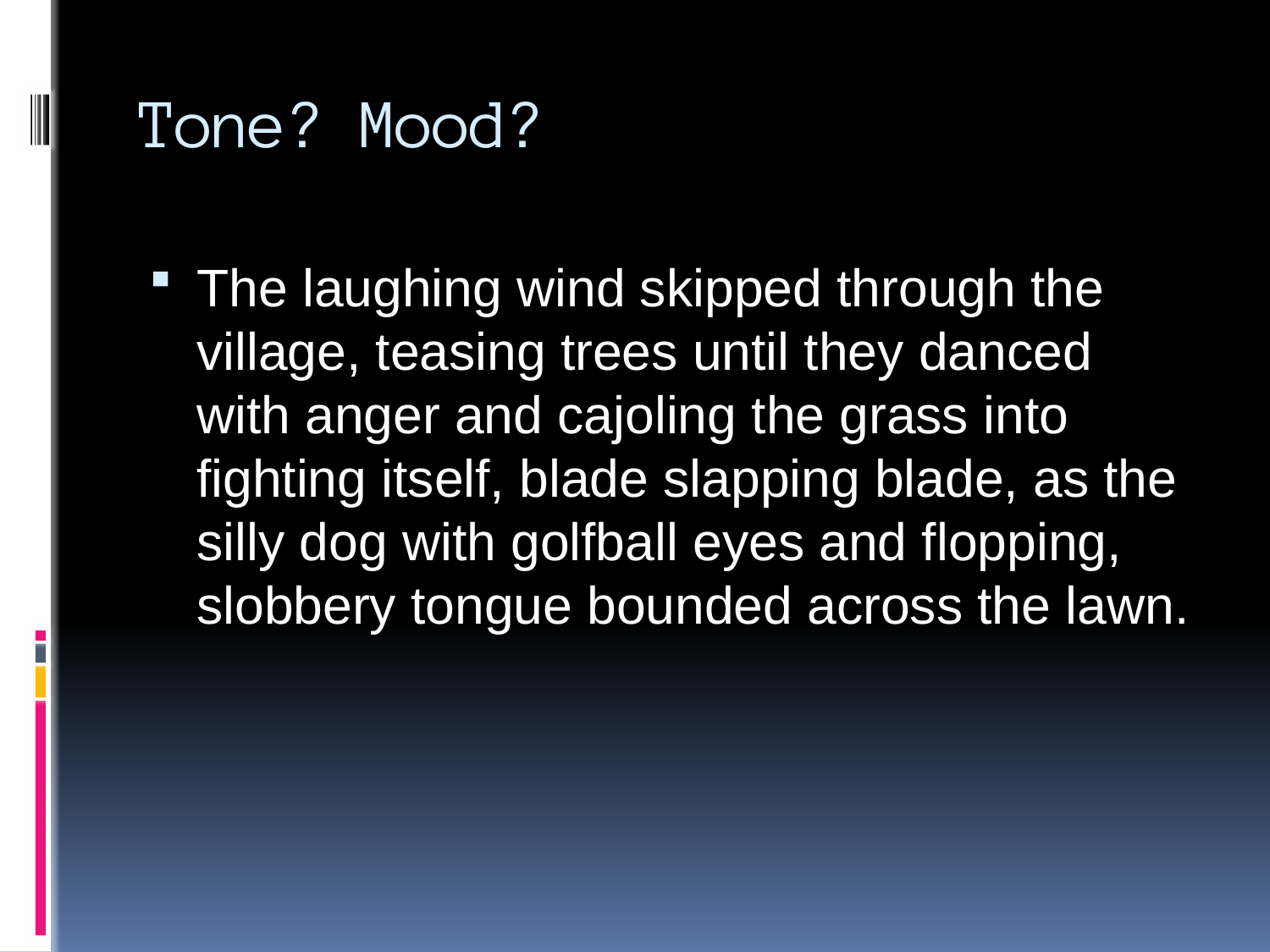

# Tone? Mood?
The laughing wind skipped through the village, teasing trees until they danced with anger and cajoling the grass into fighting itself, blade slapping blade, as the silly dog with golfball eyes and flopping, slobbery tongue bounded across the lawn.